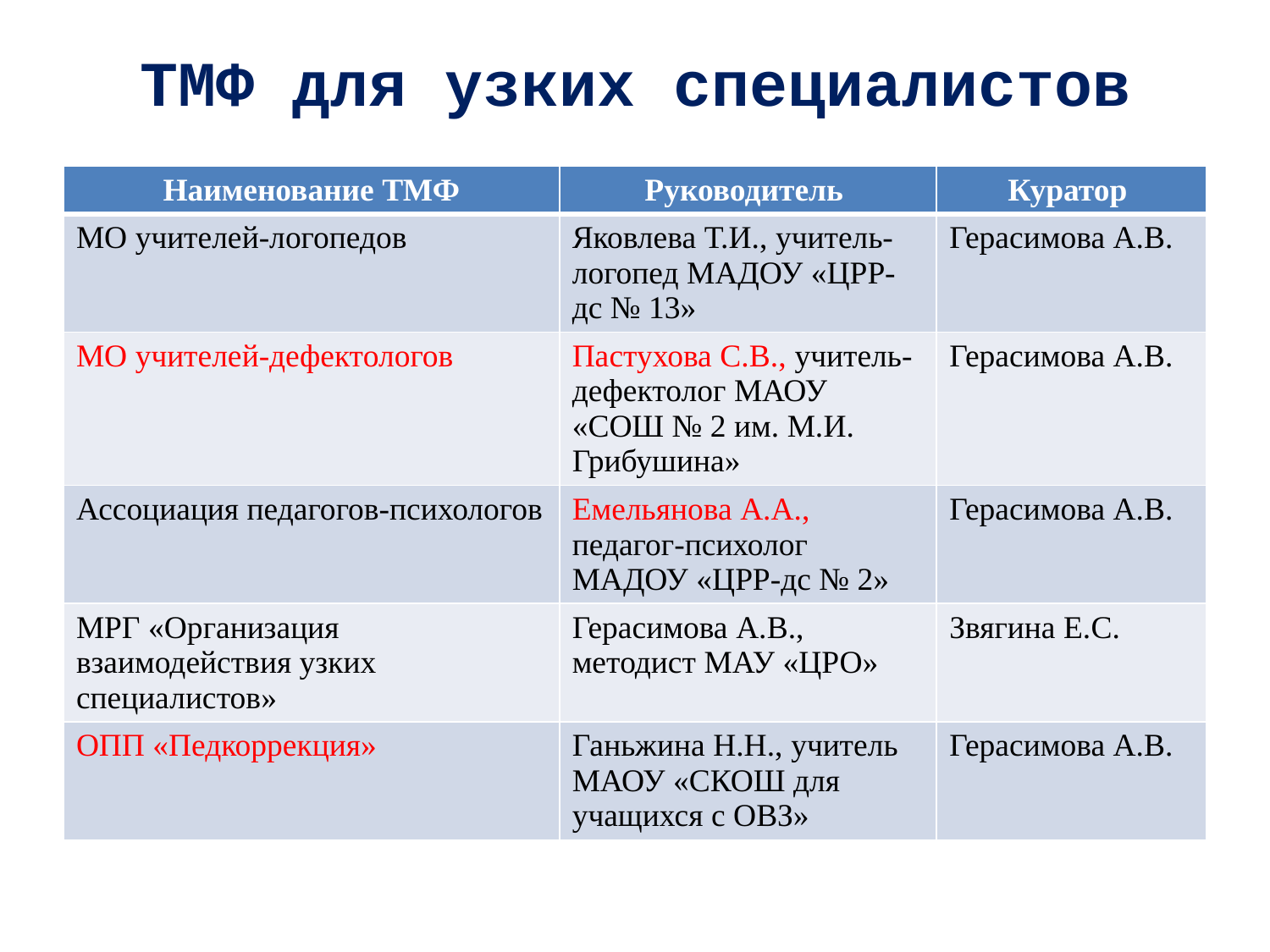

# ТМФ для узких специалистов
| Наименование ТМФ | Руководитель | Куратор |
| --- | --- | --- |
| МО учителей-логопедов | Яковлева Т.И., учитель-логопед МАДОУ «ЦРР-дс № 13» | Герасимова А.В. |
| МО учителей-дефектологов | Пастухова С.В., учитель-дефектолог МАОУ «СОШ № 2 им. М.И. Грибушина» | Герасимова А.В. |
| Ассоциация педагогов-психологов | Емельянова А.А., педагог-психолог МАДОУ «ЦРР-дс № 2» | Герасимова А.В. |
| МРГ «Организация взаимодействия узких специалистов» | Герасимова А.В., методист МАУ «ЦРО» | Звягина Е.С. |
| ОПП «Педкоррекция» | Ганьжина Н.Н., учитель МАОУ «СКОШ для учащихся с ОВЗ» | Герасимова А.В. |